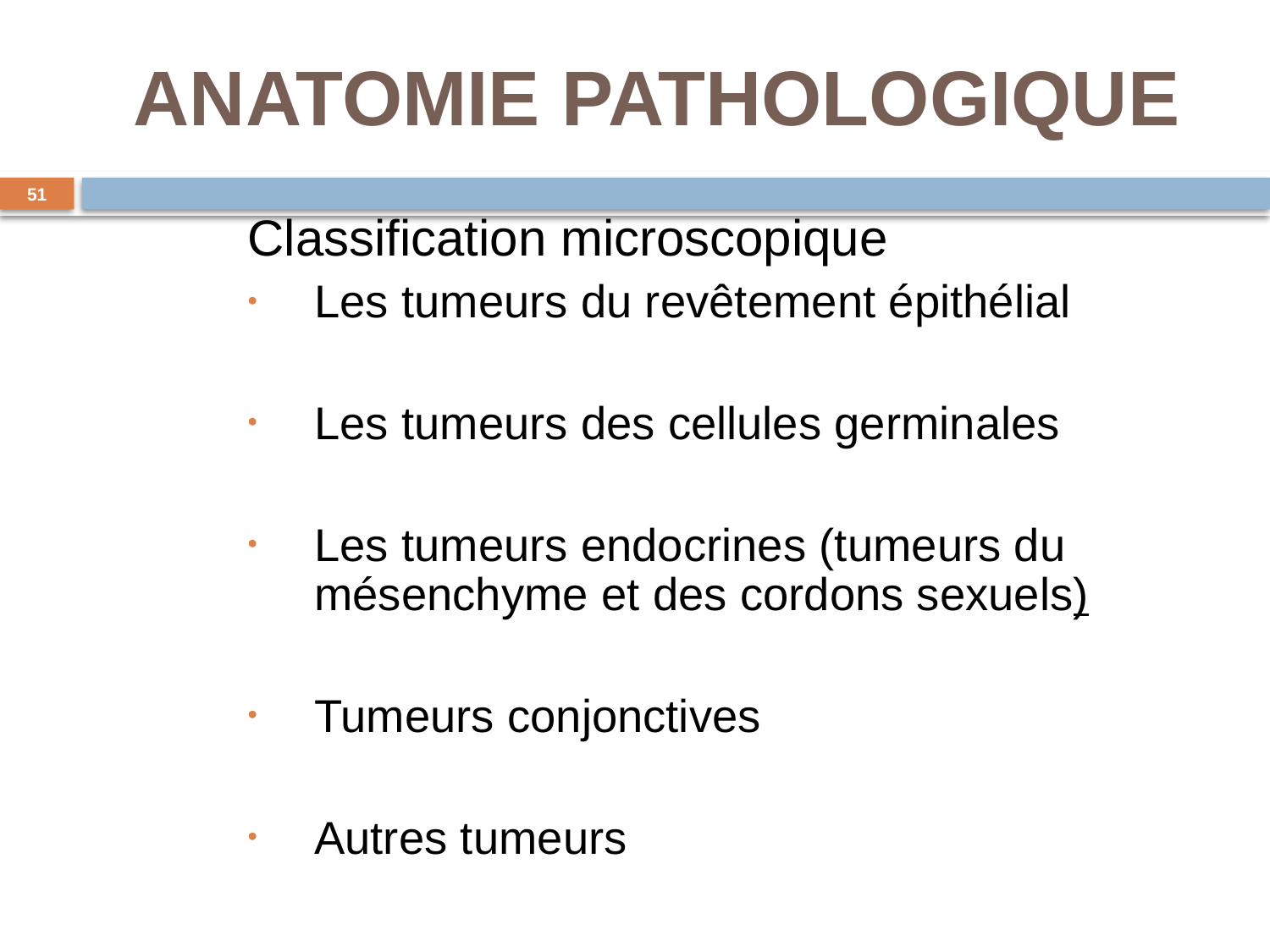

# ANATOMIE PATHOLOGIQUE
51
Classification microscopique
Les tumeurs du revêtement épithélial

Les tumeurs des cellules germinales

Les tumeurs endocrines (tumeurs du mésenchyme et des cordons sexuels)

Tumeurs conjonctives

Autres tumeurs